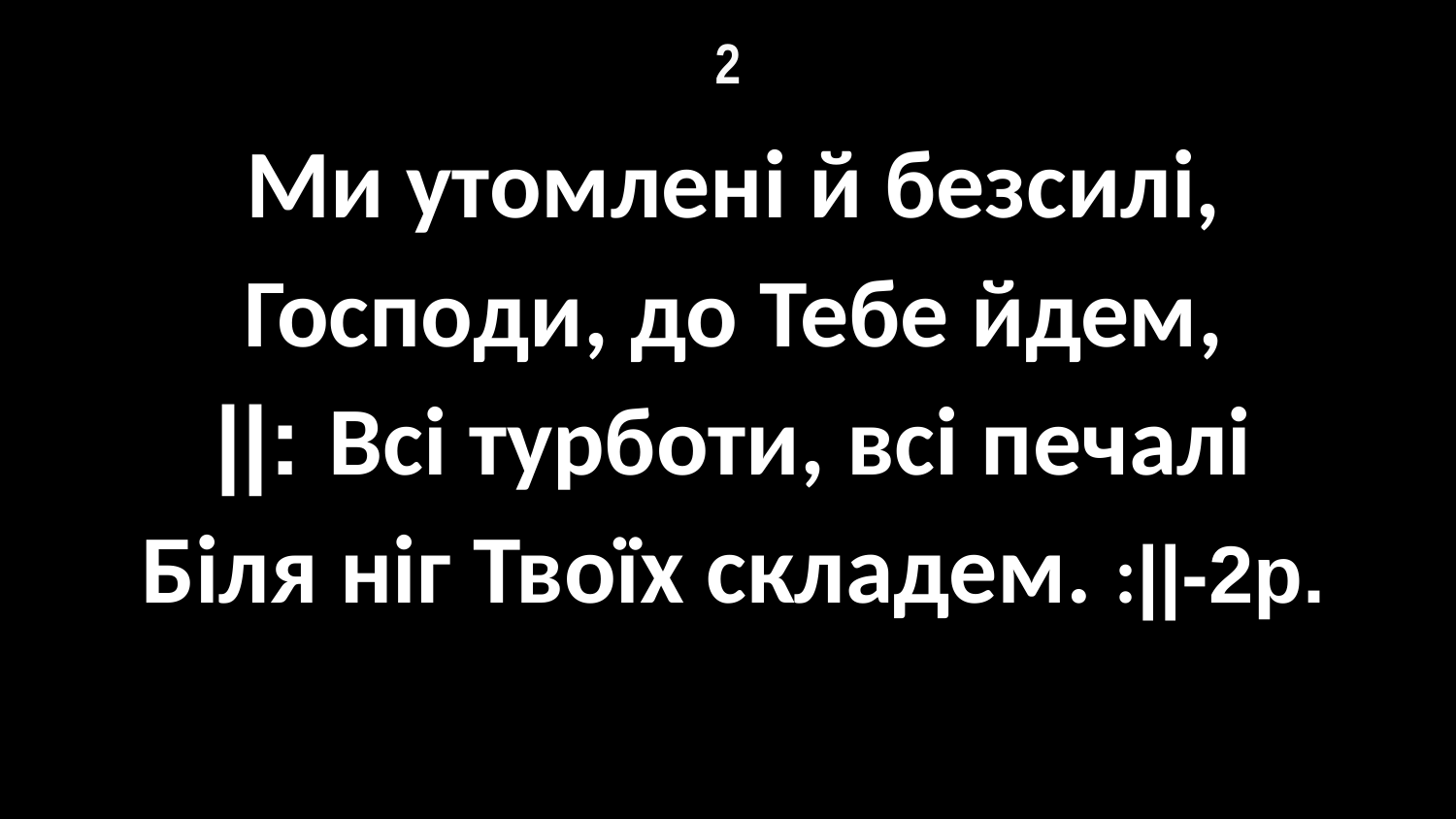

# 2
Ми утомлені й безсилі,
Господи, до Тебе йдем,
||: Всі турботи, всі печалі
Біля ніг Твоїх складем. :||-2р.